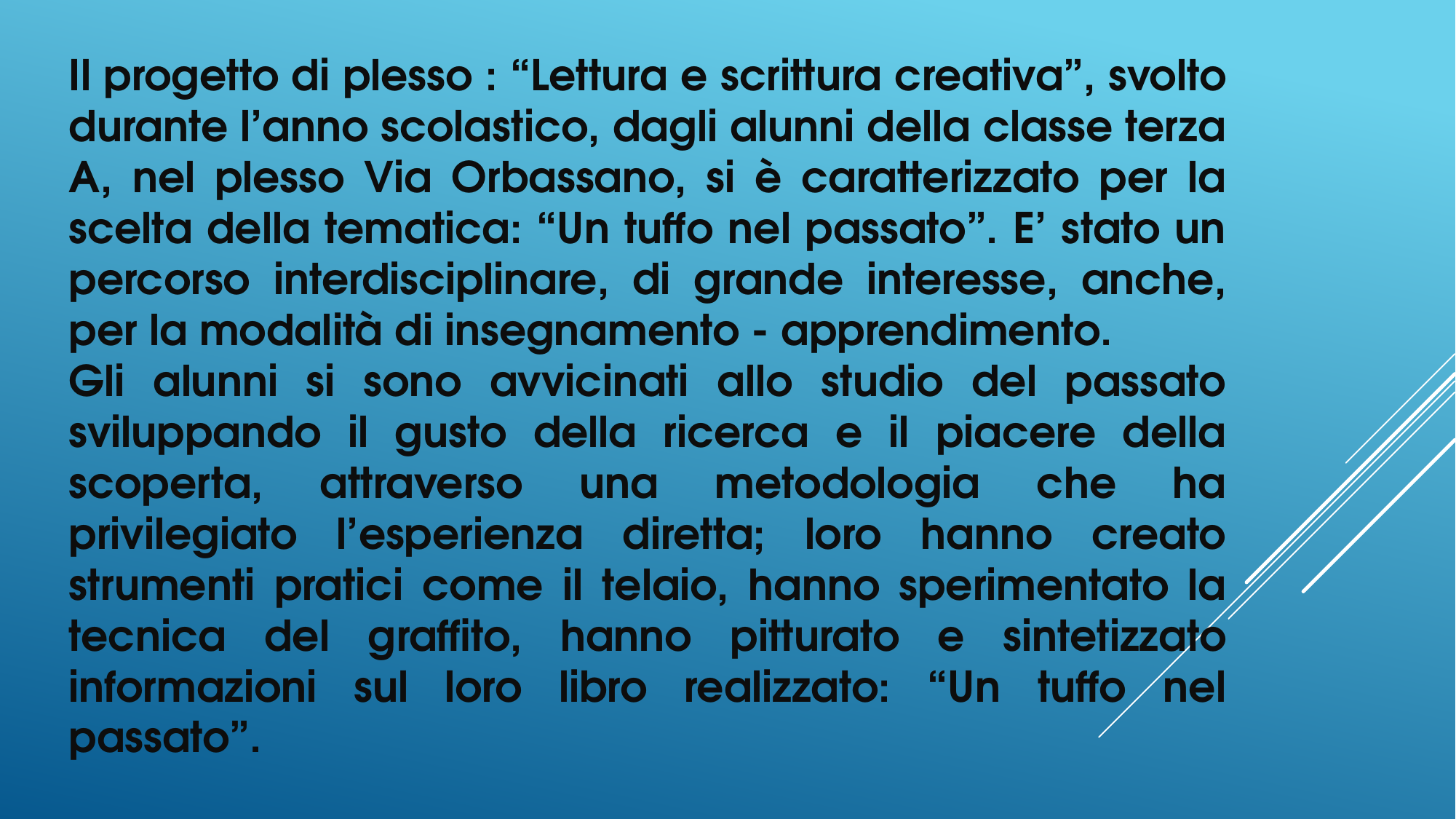

Il progetto di plesso : “Lettura e scrittura creativa”, svolto durante l’anno scolastico, dagli alunni della classe terza A, nel plesso Via Orbassano, si è caratterizzato per la scelta della tematica: “Un tuffo nel passato”. E’ stato un percorso interdisciplinare, di grande interesse, anche, per la modalità di insegnamento - apprendimento.
Gli alunni si sono avvicinati allo studio del passato sviluppando il gusto della ricerca e il piacere della scoperta, attraverso una metodologia che ha privilegiato l’esperienza diretta; loro hanno creato strumenti pratici come il telaio, hanno sperimentato la tecnica del graffito, hanno pitturato e sintetizzato informazioni sul loro libro realizzato: “Un tuffo nel passato”.